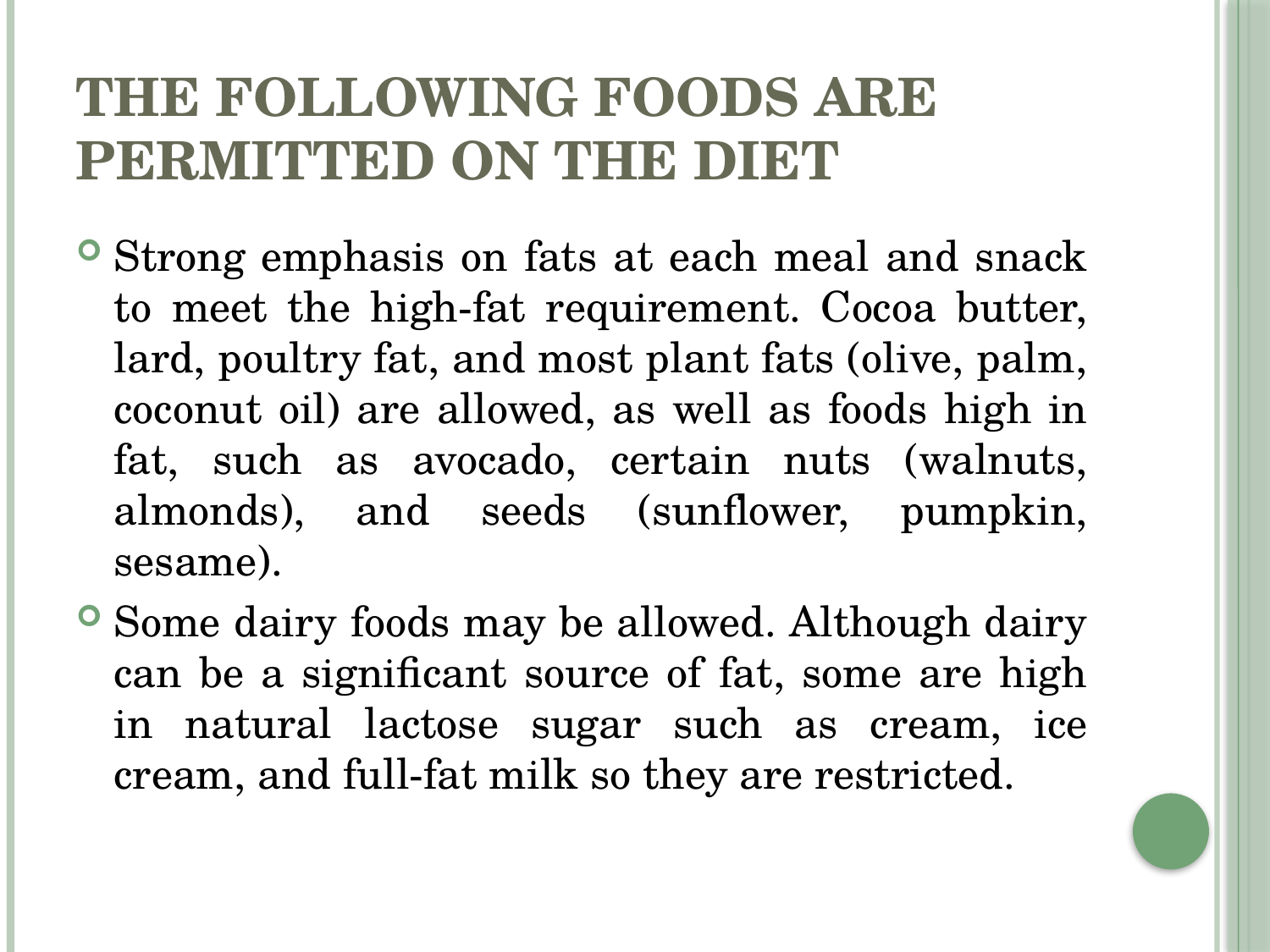

# The following foods are permitted on the diet
Strong emphasis on fats at each meal and snack to meet the high-fat requirement. Cocoa butter, lard, poultry fat, and most plant fats (olive, palm, coconut oil) are allowed, as well as foods high in fat, such as avocado, certain nuts (walnuts, almonds), and seeds (sunflower, pumpkin, sesame).
Some dairy foods may be allowed. Although dairy can be a significant source of fat, some are high in natural lactose sugar such as cream, ice cream, and full-fat milk so they are restricted.